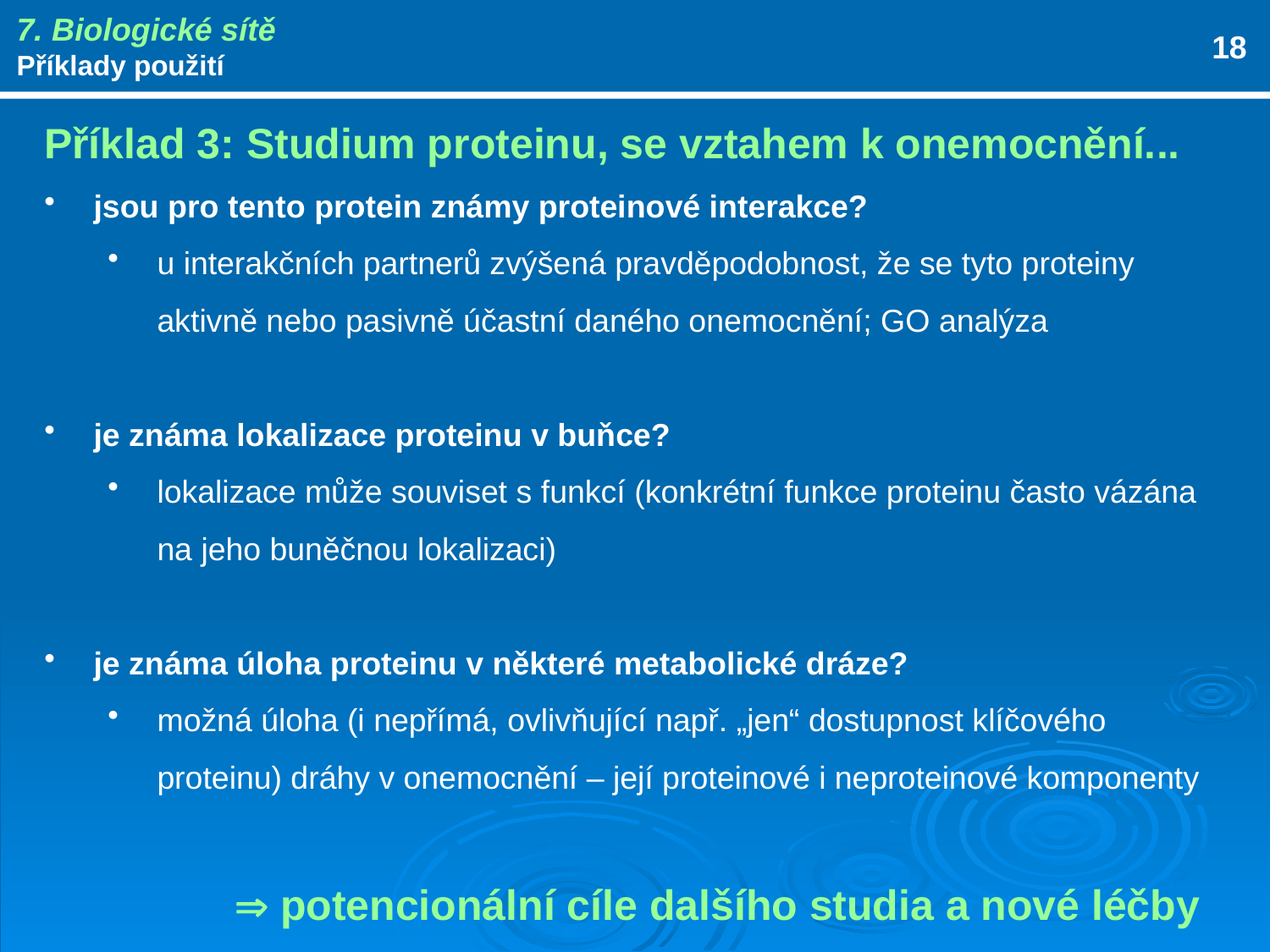

7. Biologické sítě
Příklady použití
18
Příklad 3: Studium proteinu, se vztahem k onemocnění...
jsou pro tento protein známy proteinové interakce?
u interakčních partnerů zvýšená pravděpodobnost, že se tyto proteiny aktivně nebo pasivně účastní daného onemocnění; GO analýza

je známa lokalizace proteinu v buňce?
lokalizace může souviset s funkcí (konkrétní funkce proteinu často vázána na jeho buněčnou lokalizaci)

je známa úloha proteinu v některé metabolické dráze?
možná úloha (i nepřímá, ovlivňující např. „jen“ dostupnost klíčového proteinu) dráhy v onemocnění – její proteinové i neproteinové komponenty

	⇒ potencionální cíle dalšího studia a nové léčby